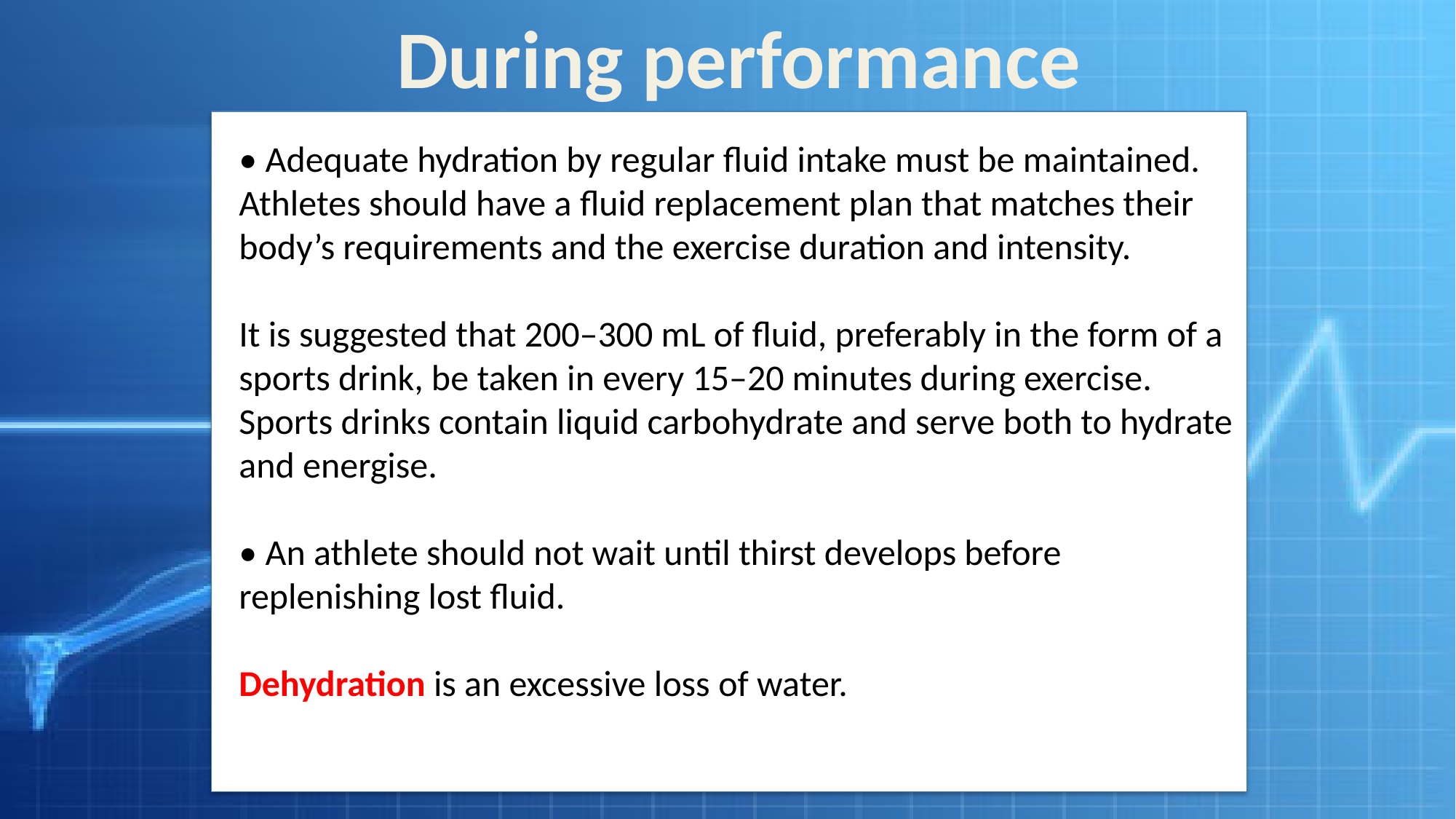

During performance

• Adequate hydration by regular fluid intake must be maintained. Athletes should have a fluid replacement plan that matches their body’s requirements and the exercise duration and intensity.

It is suggested that 200–300 mL of fluid, preferably in the form of a sports drink, be taken in every 15–20 minutes during exercise. Sports drinks contain liquid carbohydrate and serve both to hydrate and energise.

• An athlete should not wait until thirst develops before replenishing lost fluid.

Dehydration is an excessive loss of water.